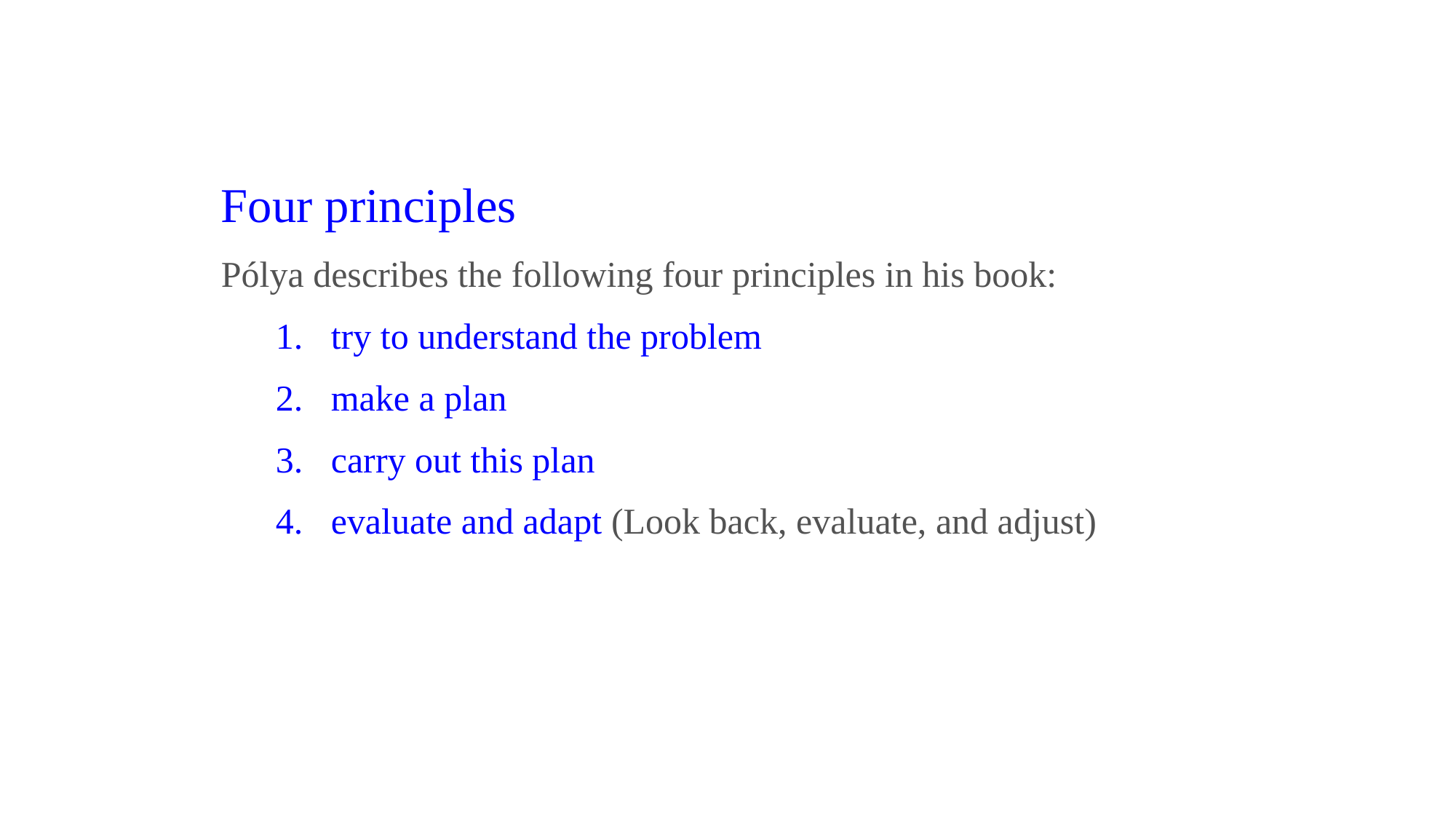

Four principles
Pólya describes the following four principles in his book:
try to understand the problem
make a plan
carry out this plan
evaluate and adapt (Look back, evaluate, and adjust)